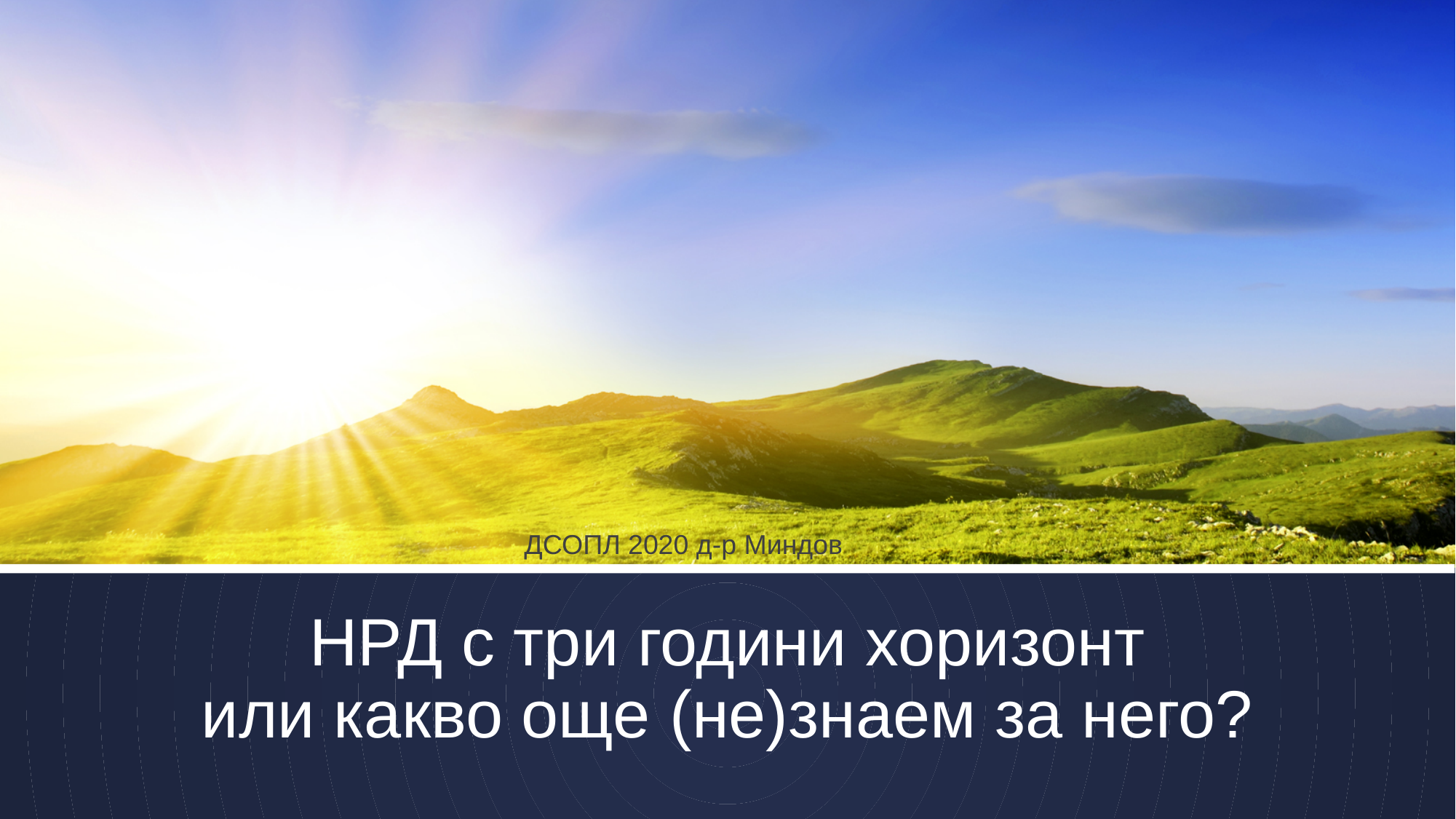

ДСОПЛ 2020 д-р Миндов
# НРД с три години хоризонт или какво още (не)знаем за него?